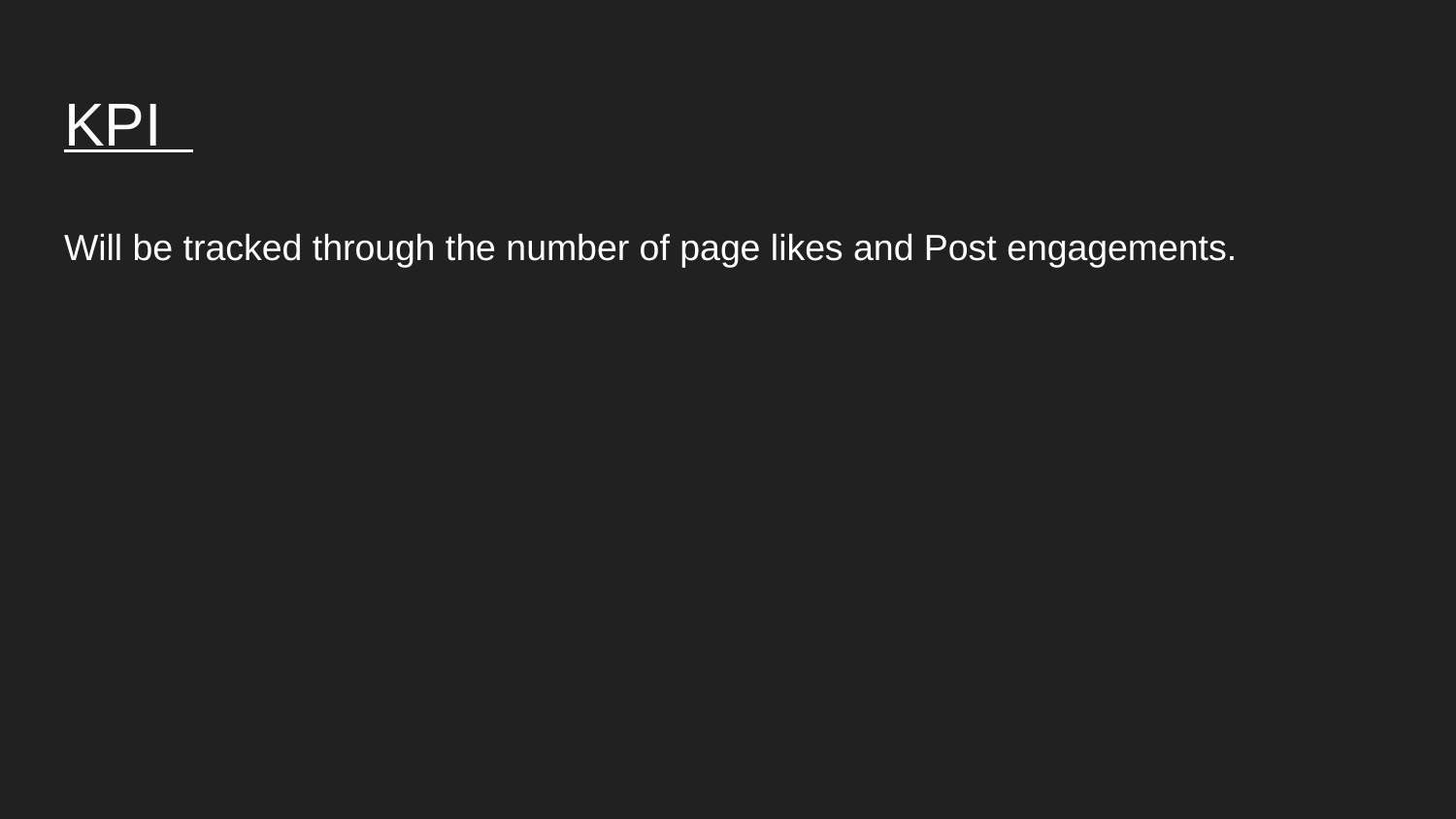

# KPI
Will be tracked through the number of page likes and Post engagements.